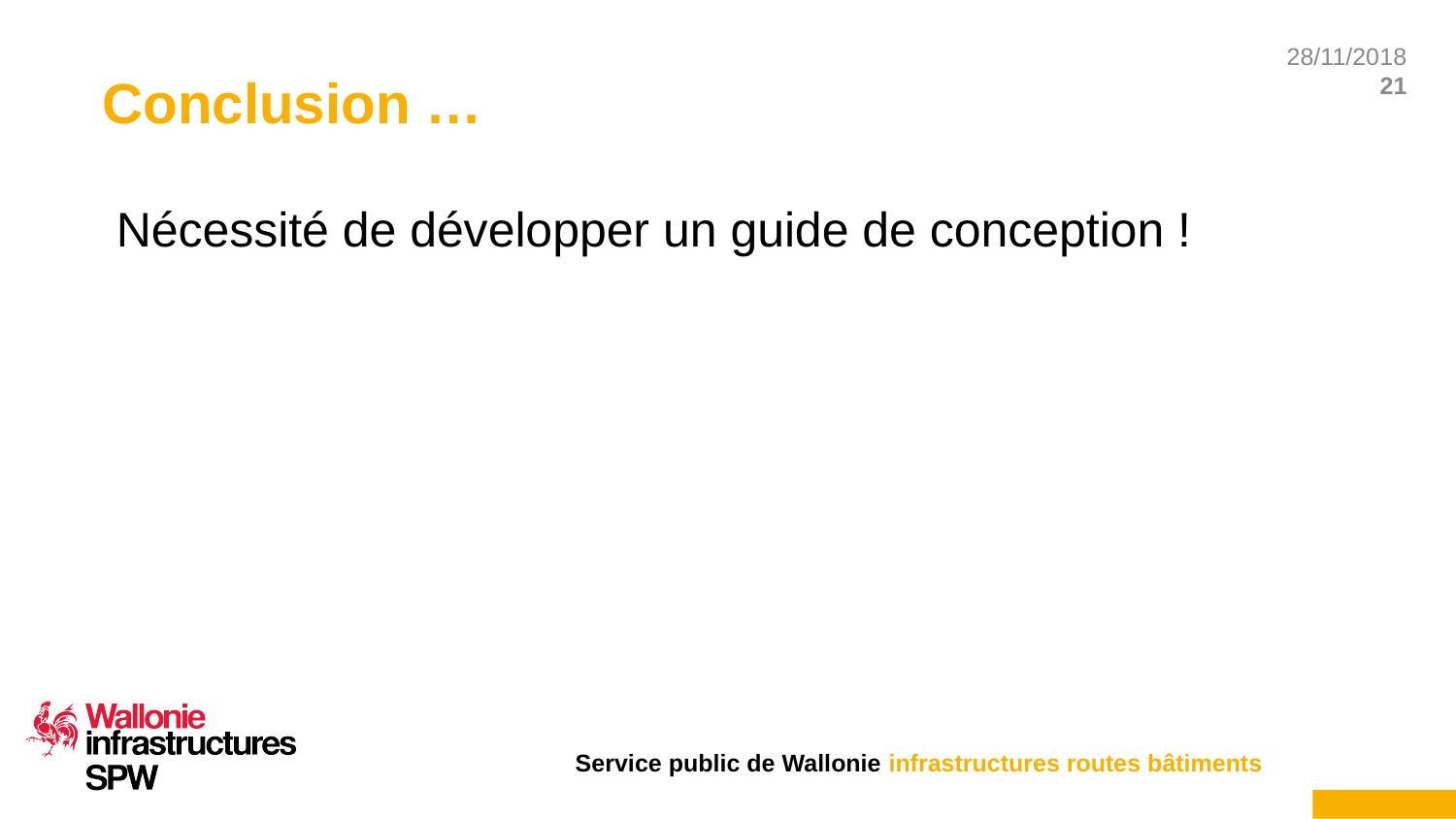

# Conclusion …
 Nécessité de développer un guide de conception !